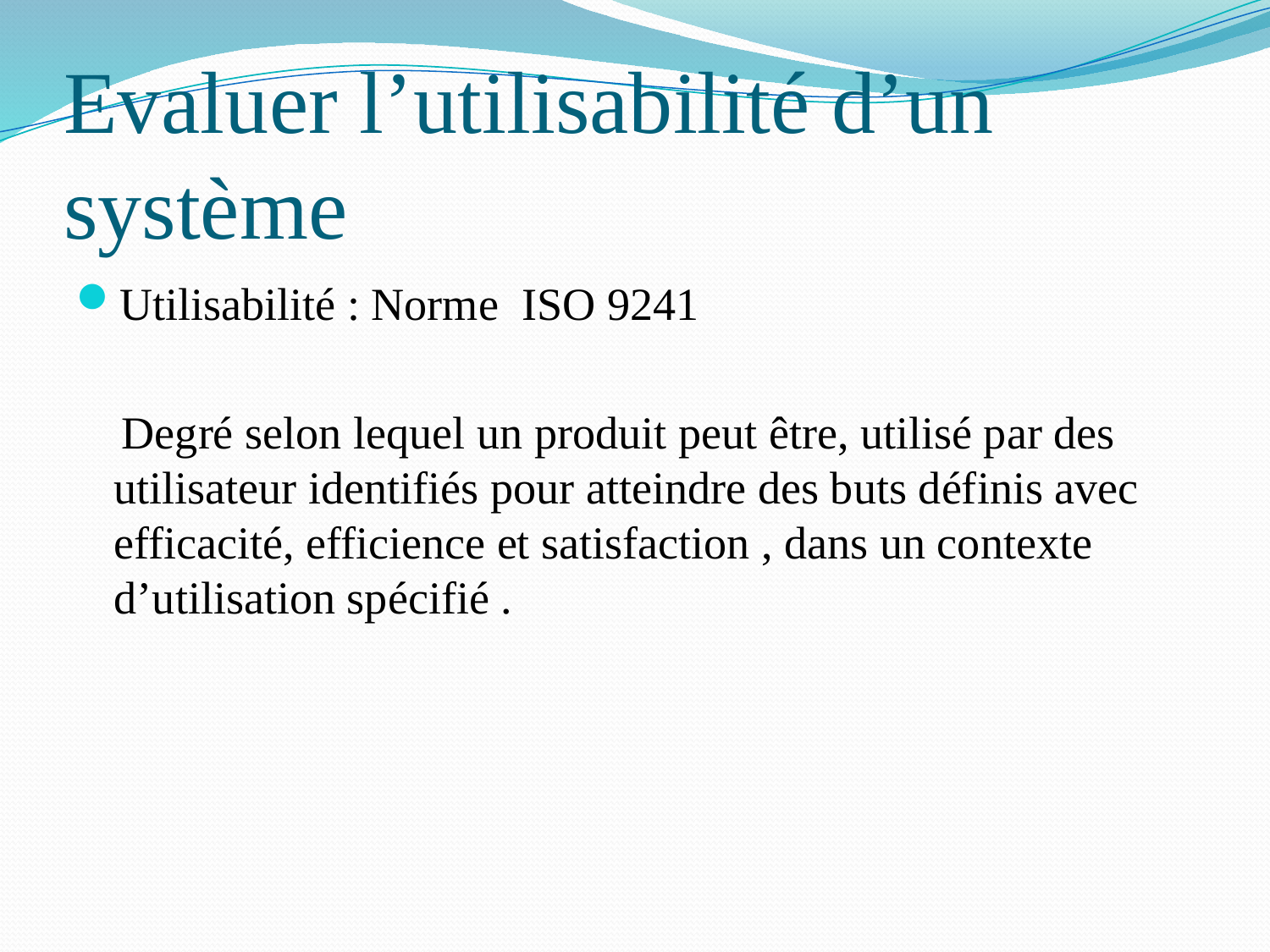

# Evaluer l’utilisabilité d’un système
Utilisabilité : Norme  ISO 9241

    Degré selon lequel un produit peut être, utilisé par des utilisateur identifiés pour atteindre des buts définis avec efficacité, efficience et satisfaction , dans un contexte d’utilisation spécifié .